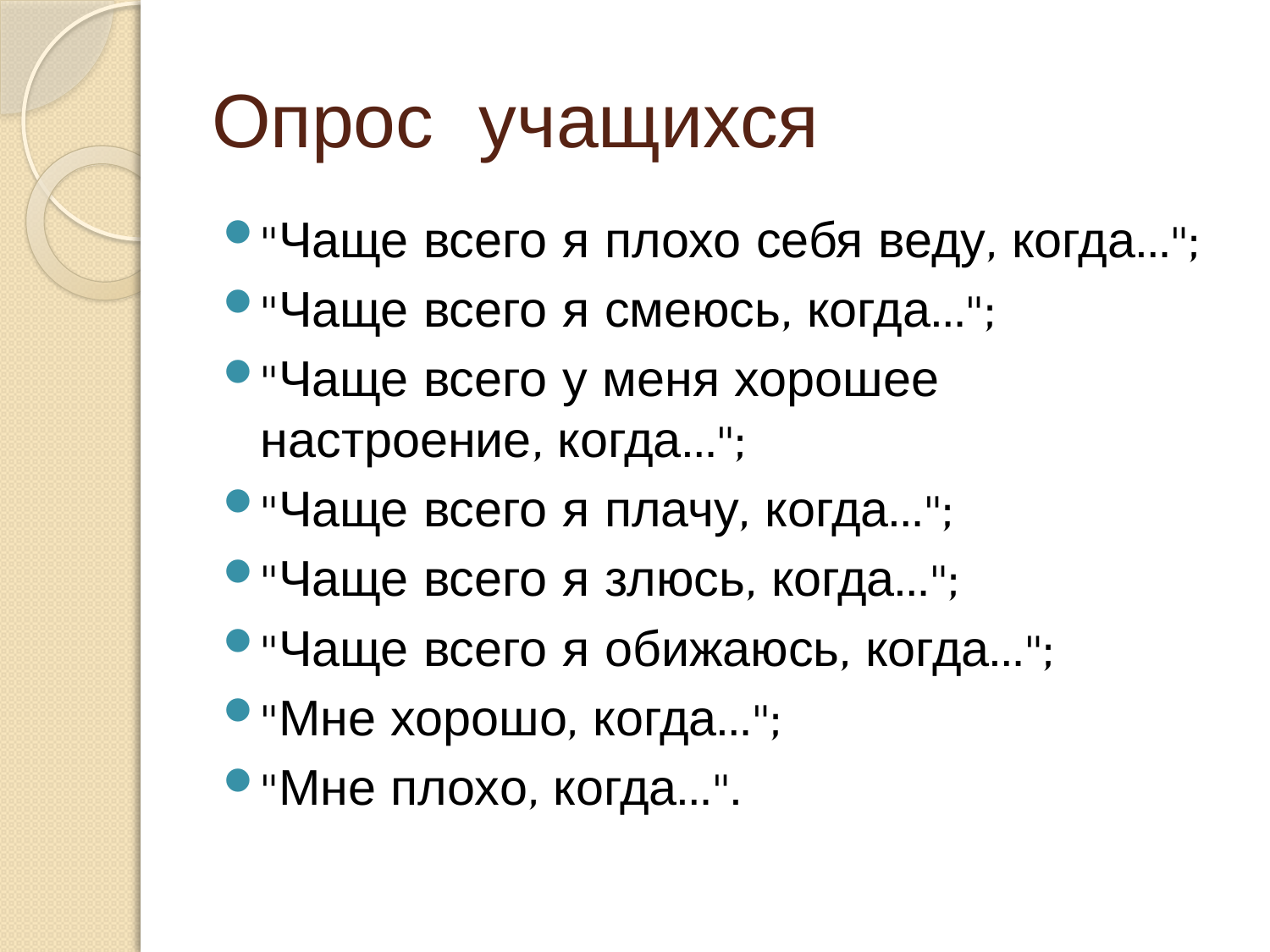

# Опрос  учащихся
"Чаще всего я плохо себя веду, когда…";
"Чаще всего я смеюсь, когда…";
"Чаще всего у меня хорошее настроение, когда…";
"Чаще всего я плачу, когда…";
"Чаще всего я злюсь, когда…";
"Чаще всего я обижаюсь, когда…";
"Мне хорошо, когда…";
"Мне плохо, когда…".